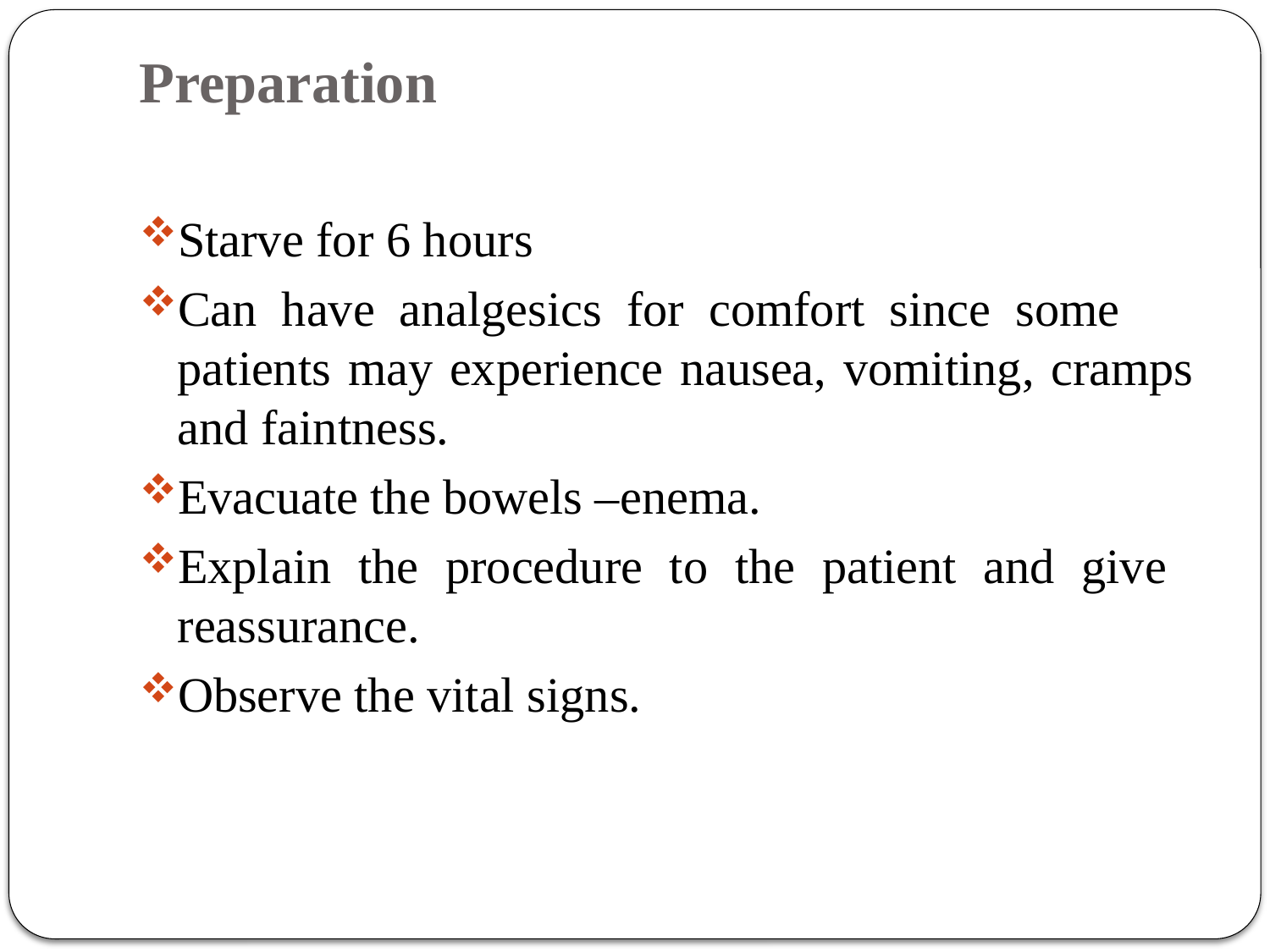

# Preparation
Starve for 6 hours
Can have analgesics for comfort since some    patients may experience nausea, vomiting, cramps and faintness.
Evacuate the bowels –enema.
Explain the procedure to the patient and give  reassurance.
Observe the vital signs.